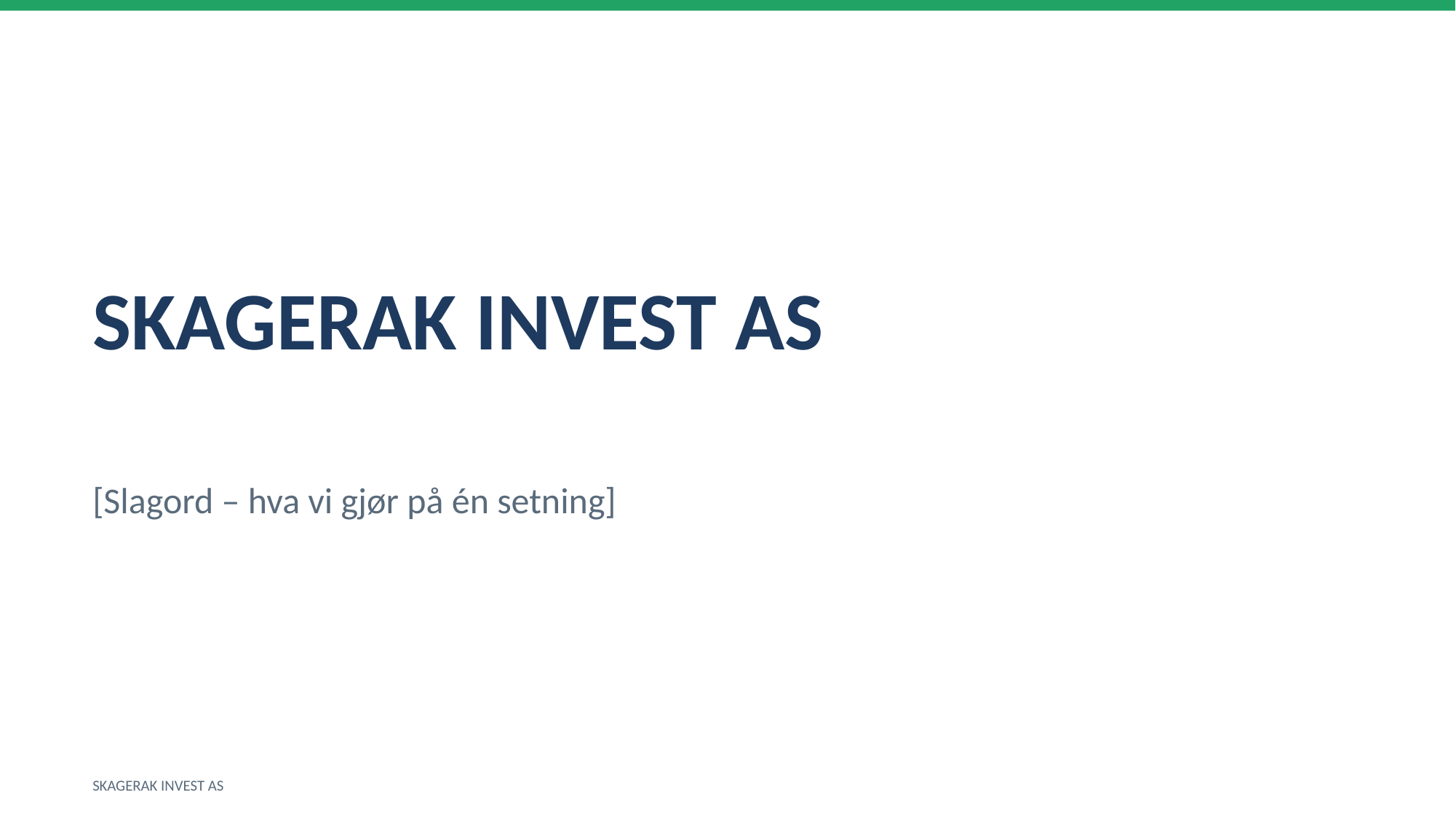

SKAGERAK INVEST AS
[Slagord – hva vi gjør på én setning]
SKAGERAK INVEST AS